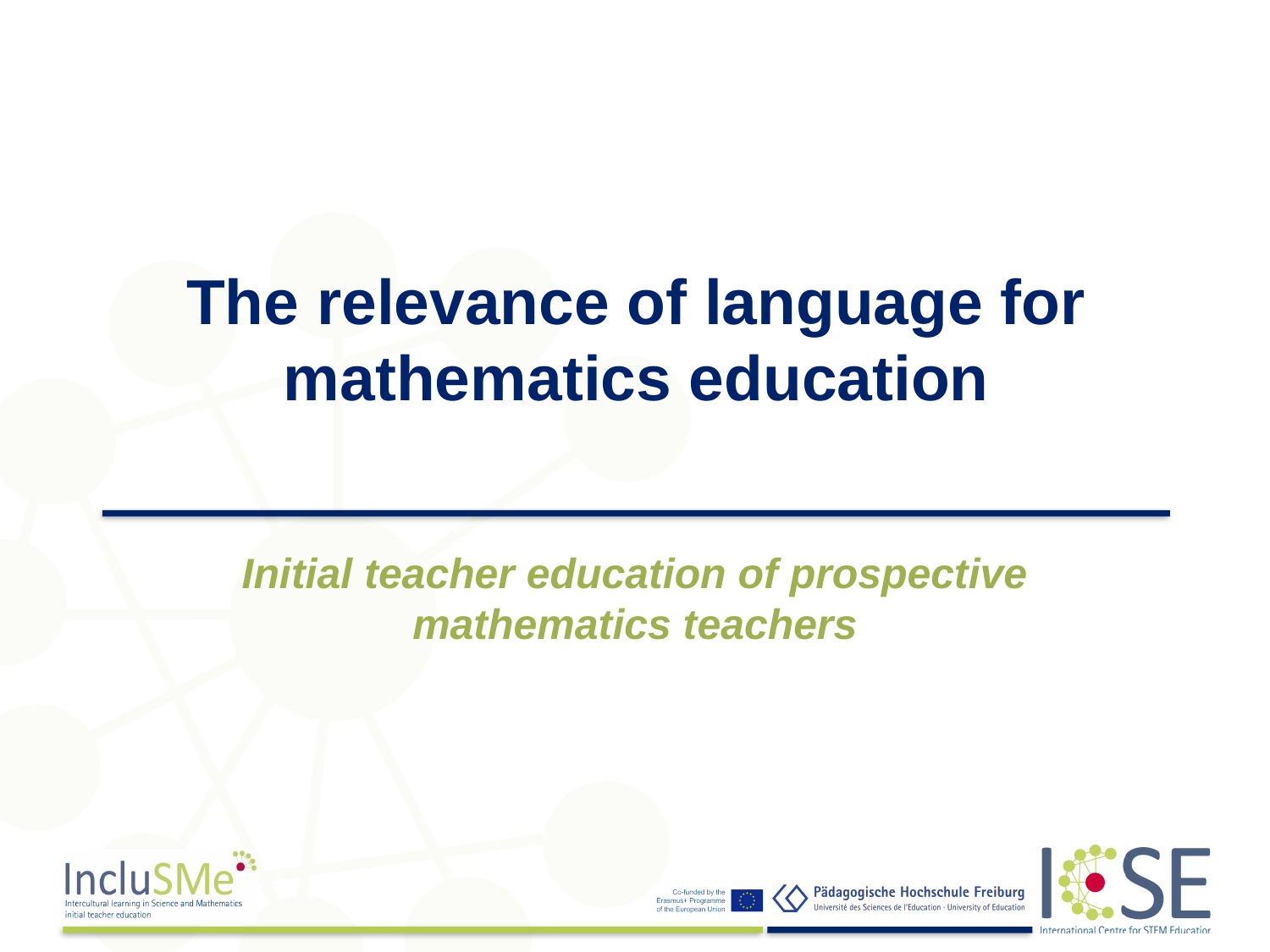

# The relevance of language for mathematics education
Initial teacher education of prospective mathematics teachers